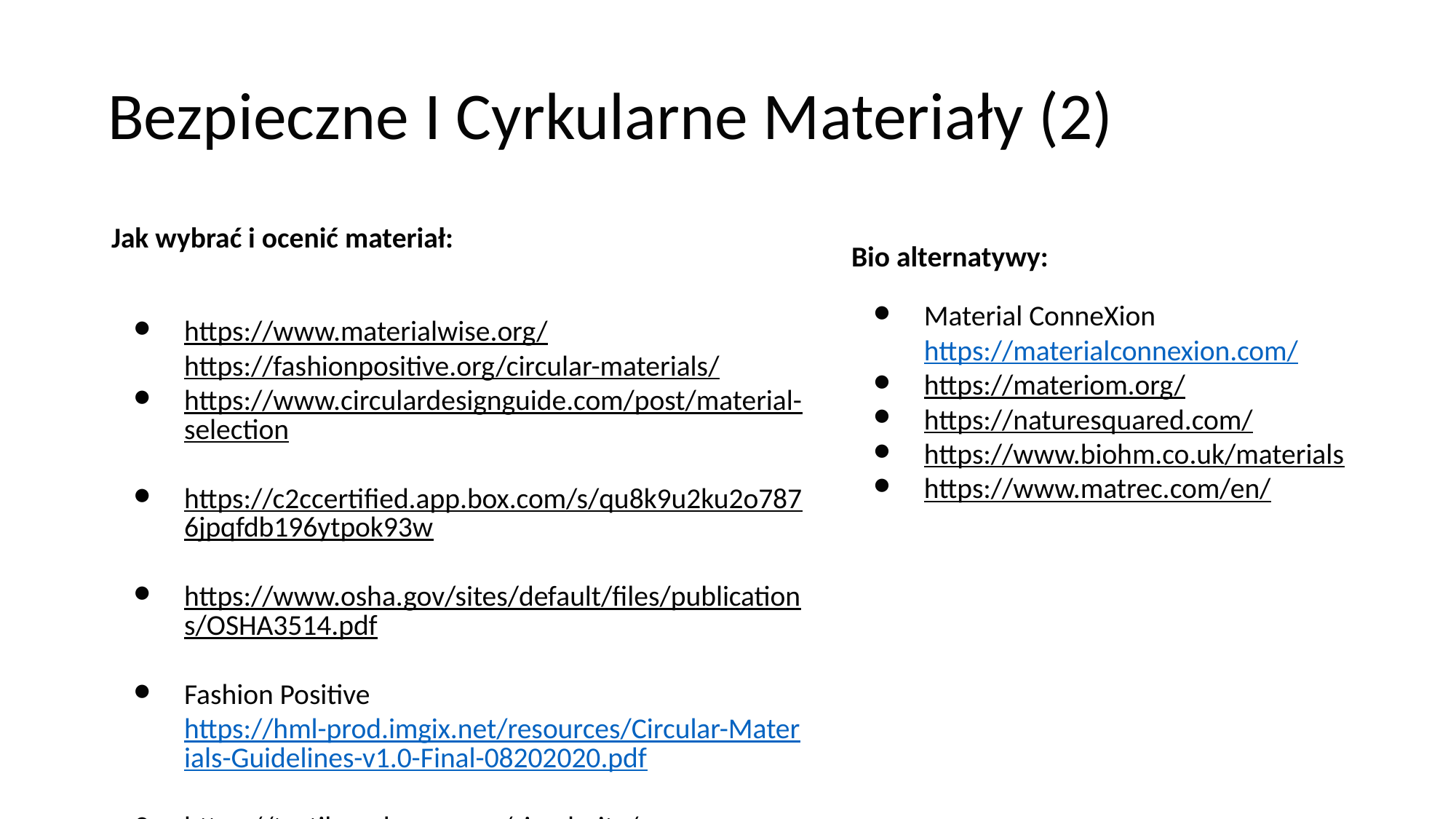

Bezpieczne I Cyrkularne Materiały (2)
Jak wybrać i ocenić materiał:
https://www.materialwise.org/
https://fashionpositive.org/circular-materials/
https://www.circulardesignguide.com/post/material-selection
https://c2ccertified.app.box.com/s/qu8k9u2ku2o7876jpqfdb196ytpok93w
https://www.osha.gov/sites/default/files/publications/OSHA3514.pdf
Fashion Positive https://hml-prod.imgix.net/resources/Circular-Materials-Guidelines-v1.0-Final-08202020.pdf
https://textileexchange.org/circularity/

Bio alternatywy:
Material ConneXion https://materialconnexion.com/
https://materiom.org/
https://naturesquared.com/
https://www.biohm.co.uk/materials
https://www.matrec.com/en/